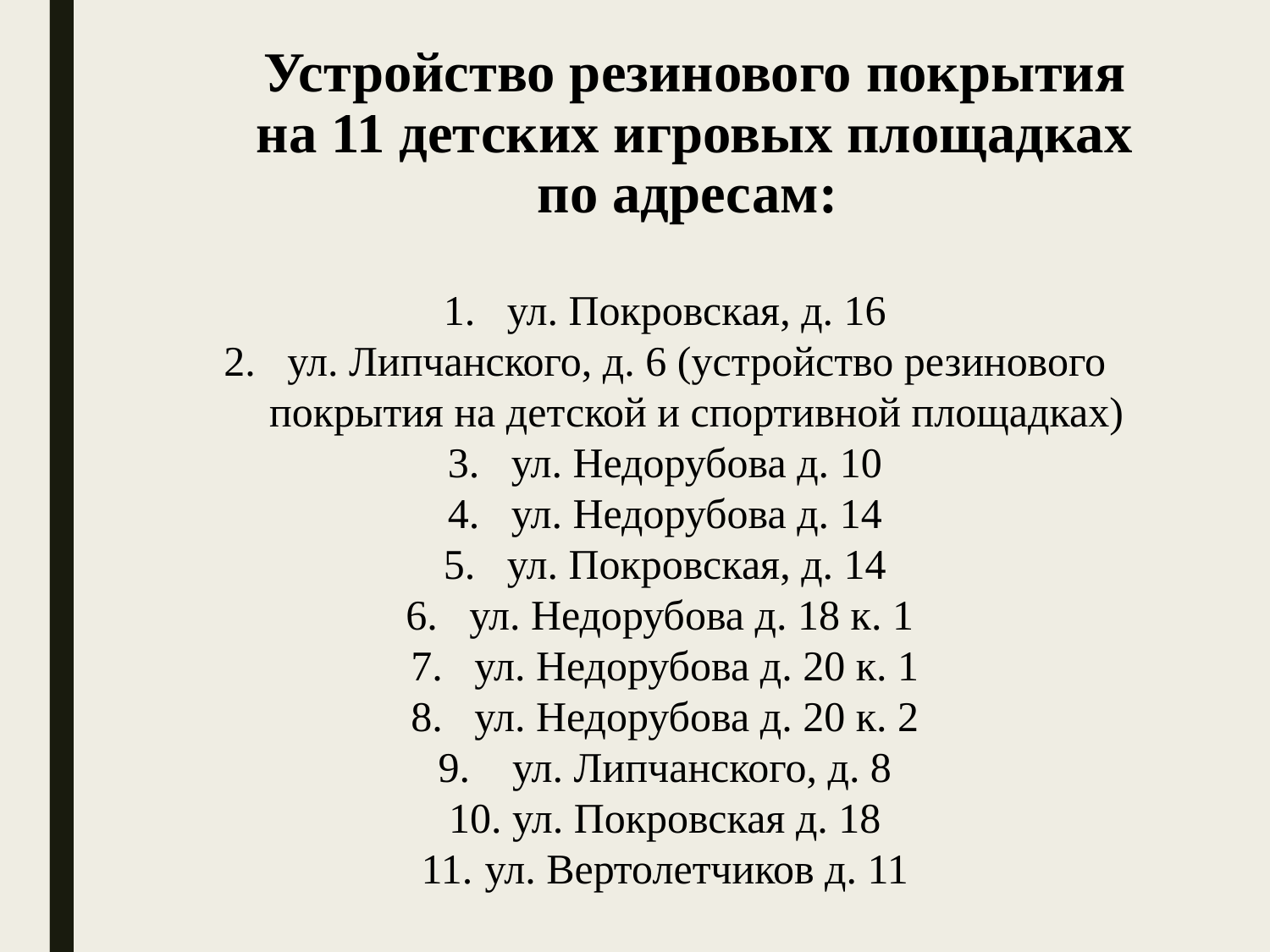

# Устройство резинового покрытия на 11 детских игровых площадках по адресам:

ул. Покровская, д. 16
ул. Липчанского, д. 6 (устройство резинового покрытия на детской и спортивной площадках)
ул. Недорубова д. 10
ул. Недорубова д. 14
ул. Покровская, д. 14
ул. Недорубова д. 18 к. 1
ул. Недорубова д. 20 к. 1
ул. Недорубова д. 20 к. 2
 ул. Липчанского, д. 8
ул. Покровская д. 18
ул. Вертолетчиков д. 11